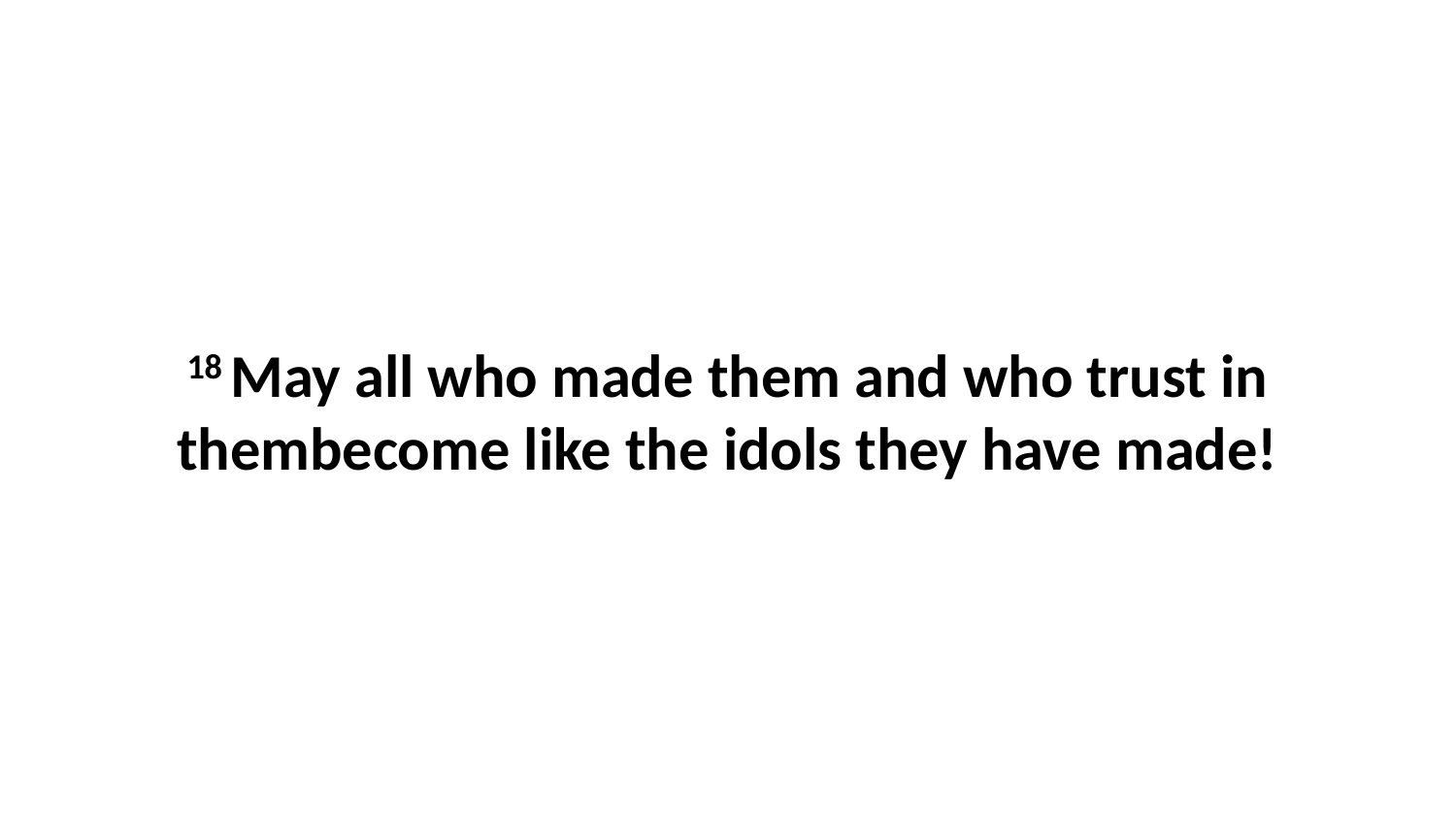

18 May all who made them and who trust in thembecome like the idols they have made!